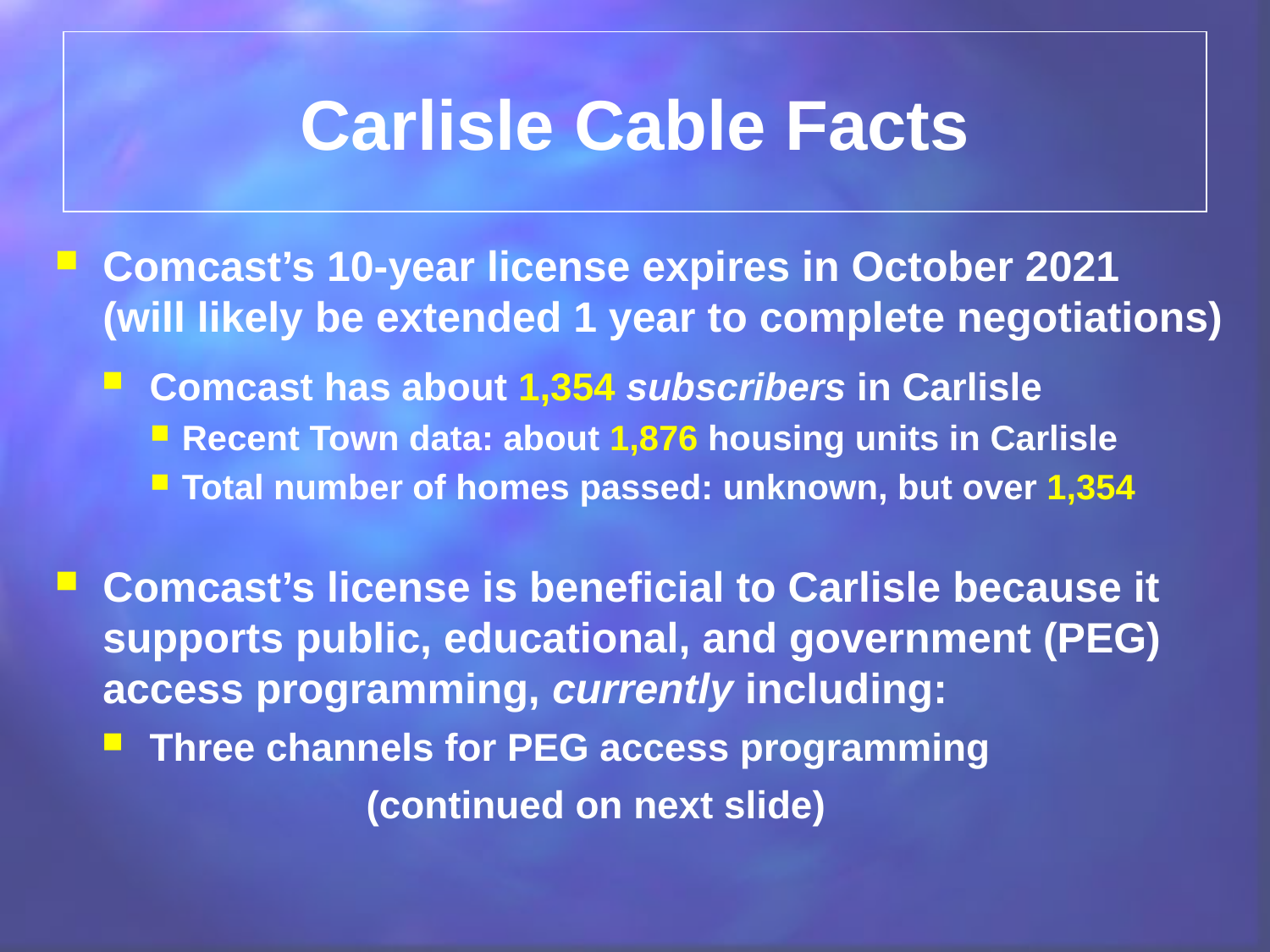

Carlisle Cable Facts
Comcast’s 10-year license expires in October 2021
(will likely be extended 1 year to complete negotiations)
Comcast has about 1,354 subscribers in Carlisle
Recent Town data: about 1,876 housing units in Carlisle
Total number of homes passed: unknown, but over 1,354
Comcast’s license is beneficial to Carlisle because it supports public, educational, and government (PEG) access programming, currently including:
Three channels for PEG access programming
                       (continued on next slide)